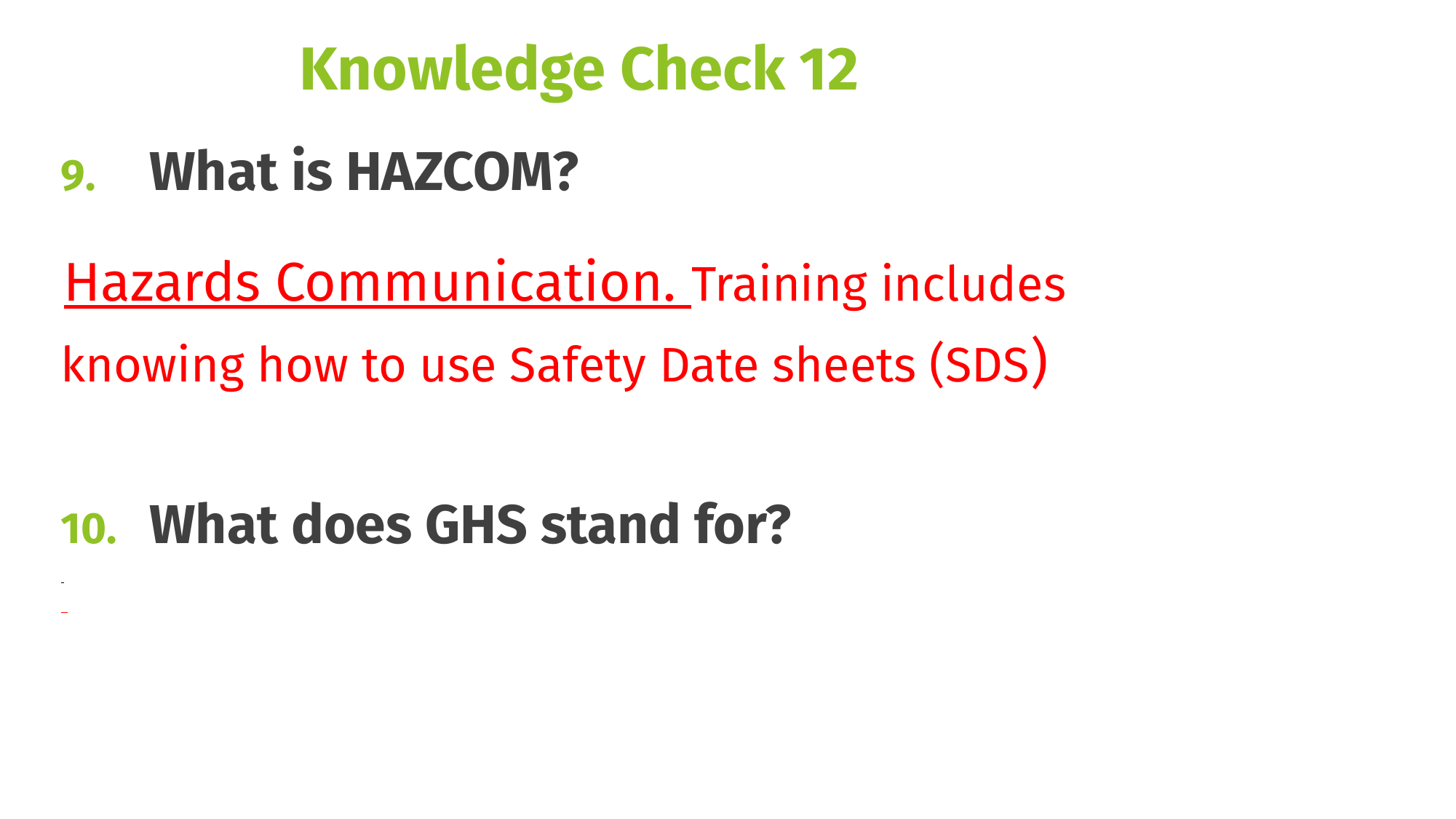

# Knowledge Check 12
What is HAZCOM?

 Hazards Communication. Training includes
knowing how to use Safety Date sheets (SDS)

What does GHS stand for?